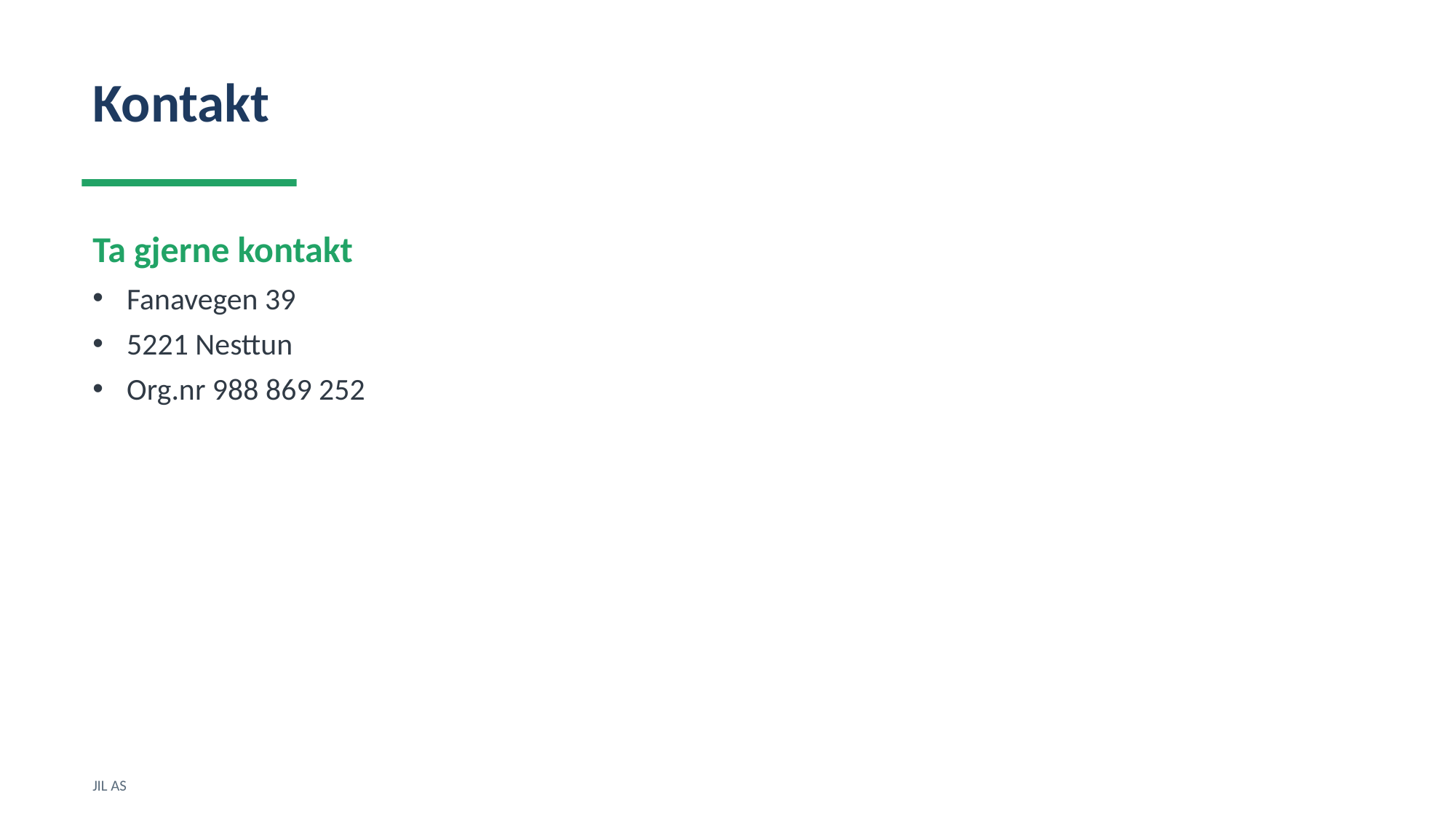

Kontakt

Ta gjerne kontakt
Fanavegen 39
5221 Nesttun
Org.nr 988 869 252
JIL AS